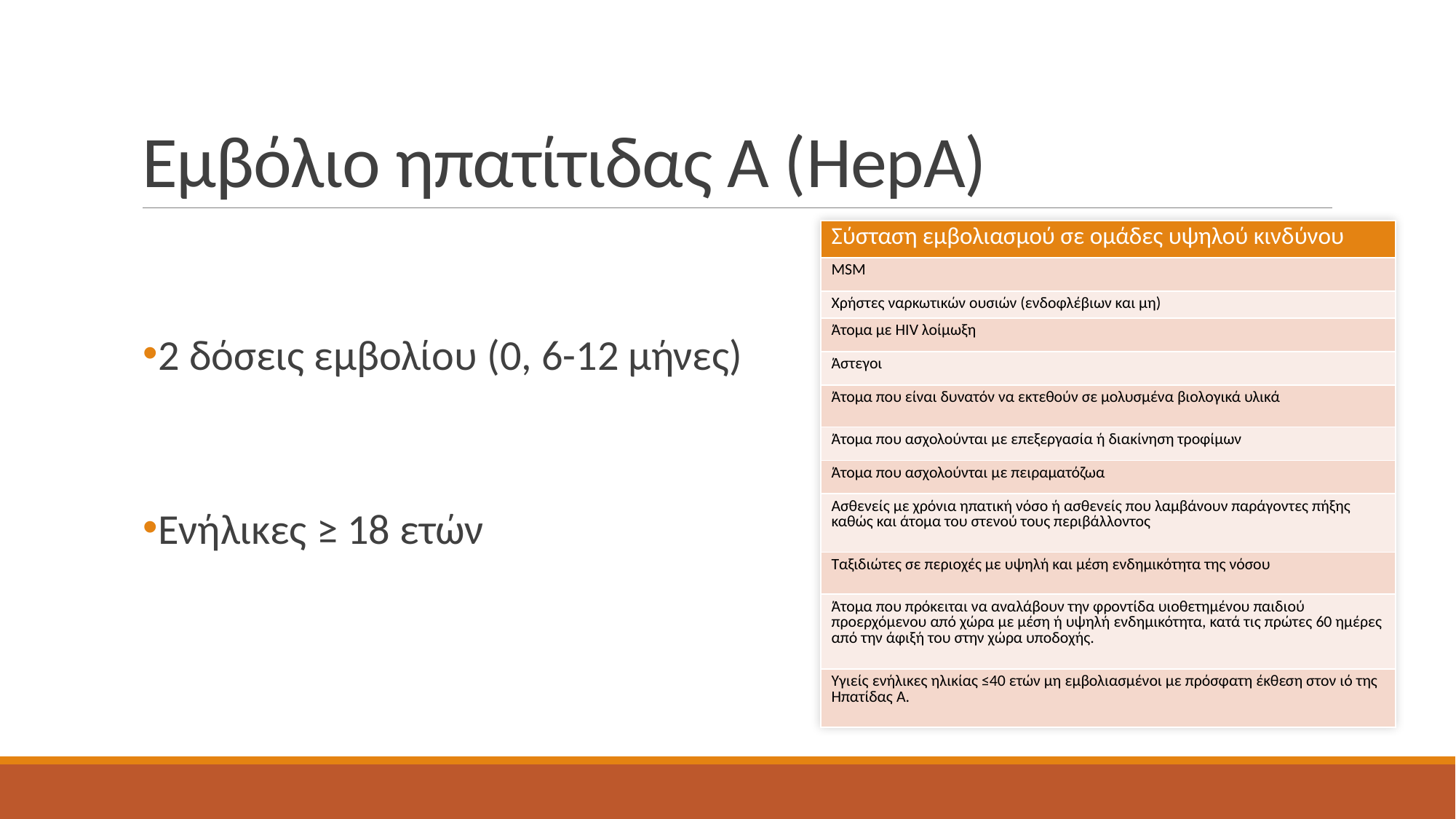

# Εμβόλιο ηπατίτιδας Α (HepA)
2 δόσεις εμβολίου (0, 6-12 μήνες)
Ενήλικες ≥ 18 ετών

| Σύσταση εμβολιασμού σε ομάδες υψηλού κινδύνου |
| --- |
| MSM |
| Χρήστες ναρκωτικών ουσιών (ενδοφλέβιων και μη) |
| Άτομα με HIV λοίμωξη |
| Άστεγοι |
| Άτομα που είναι δυνατόν να εκτεθούν σε μολυσμένα βιολογικά υλικά |
| Άτομα που ασχολούνται με επεξεργασία ή διακίνηση τροφίμων |
| Άτομα που ασχολούνται με πειραματόζωα |
| Ασθενείς με χρόνια ηπατική νόσο ή ασθενείς που λαμβάνουν παράγοντες πήξης καθώς και άτομα του στενού τους περιβάλλοντος |
| Ταξιδιώτες σε περιοχές με υψηλή και μέση ενδημικότητα της νόσου |
| Άτομα που πρόκειται να αναλάβουν την φροντίδα υιοθετημένου παιδιού προερχόμενου από χώρα με μέση ή υψηλή ενδημικότητα, κατά τις πρώτες 60 ημέρες από την άφιξή του στην χώρα υποδοχής. |
| Υγιείς ενήλικες ηλικίας ≤40 ετών μη εμβολιασμένοι με πρόσφατη έκθεση στον ιό της Ηπατίδας Α. |